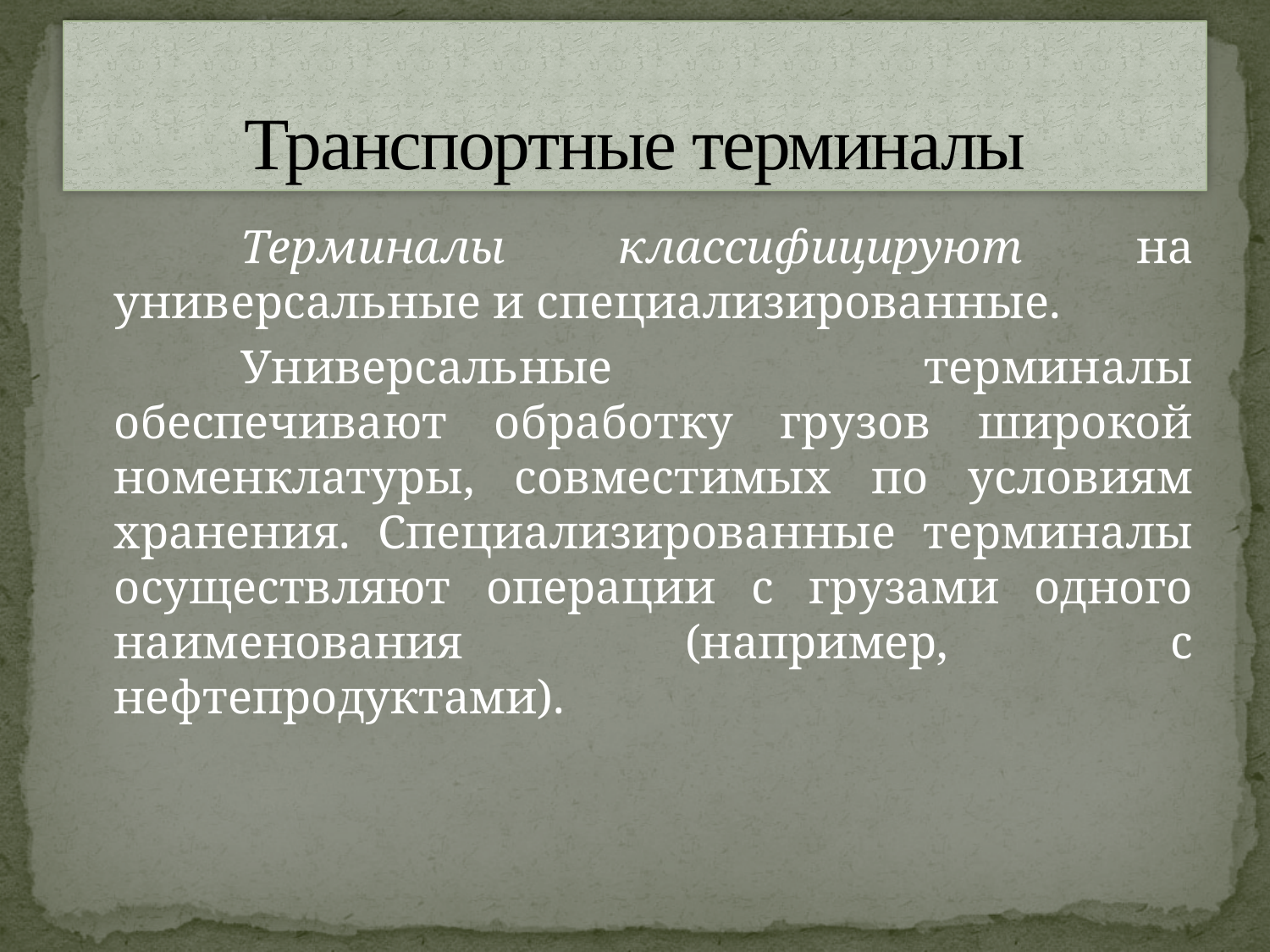

# Транспортные терминалы
		Терминалы классифицируют на универсальные и специализированные.
		Универсальные терминалы обеспечивают обработку грузов широкой номенклатуры, совместимых по условиям хранения. Специализированные терминалы осуществляют операции с грузами одного наименования (например, с нефтепродуктами).